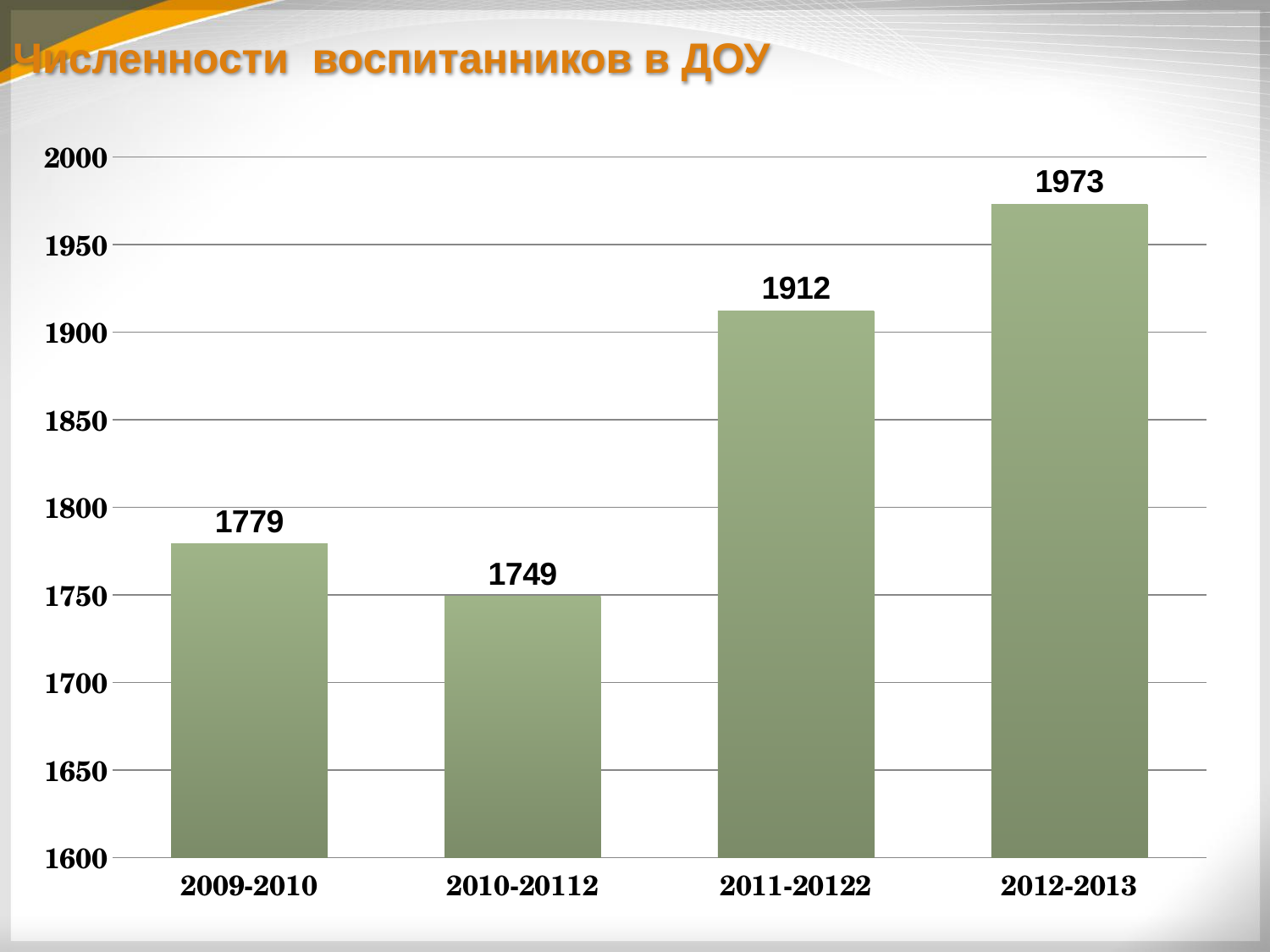

# Численности  воспитанников в ДОУ

### Chart

| Category | г.Кудымкар |
|---|---|
| 2009-2010 | 1779.0 |
| 2010-20112 | 1749.0 |
| 2011-20122 | 1912.0 |
| 2012-2013 | 1973.0 |